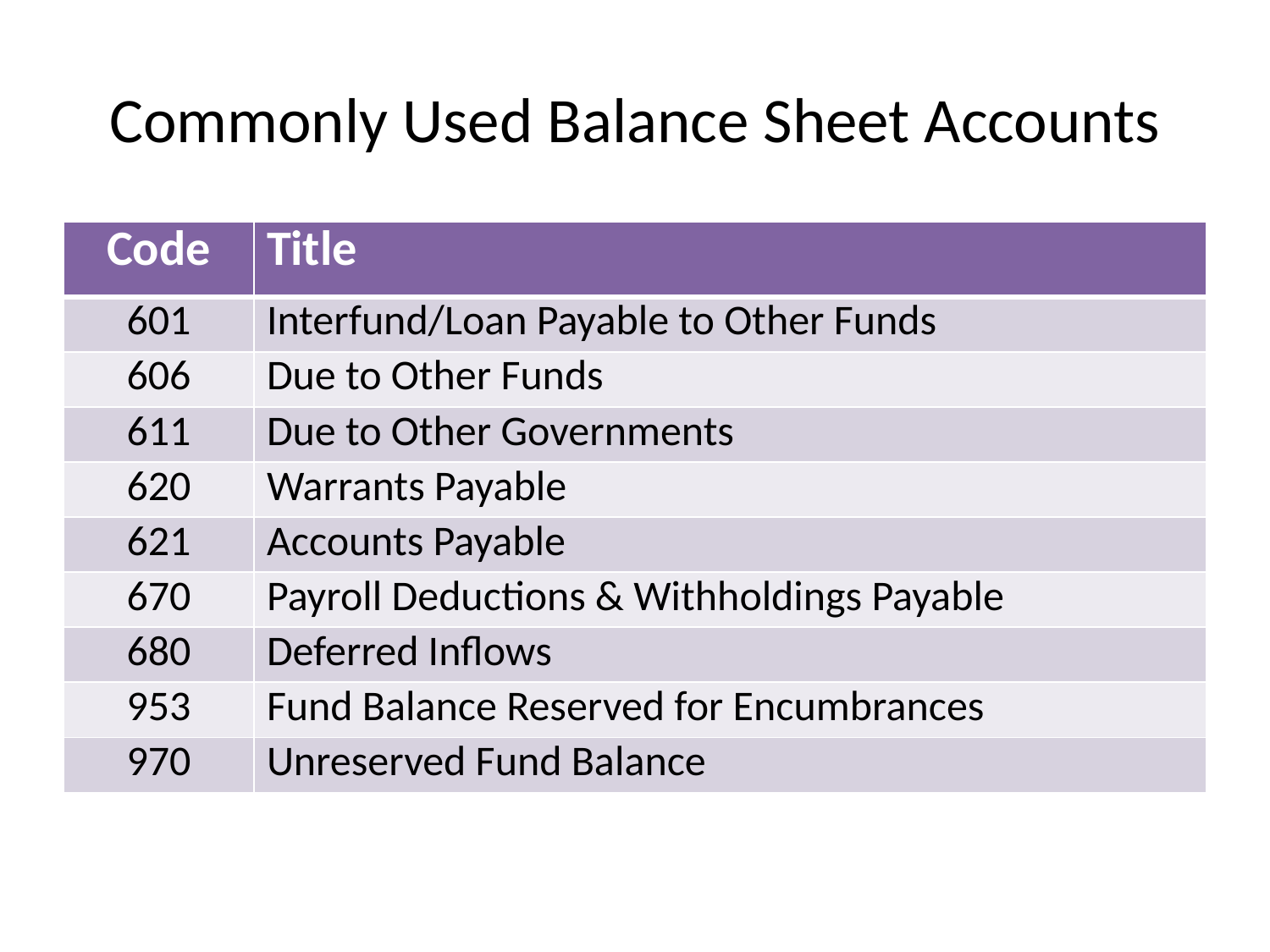

# Commonly Used Balance Sheet Accounts
| Code | Title |
| --- | --- |
| 601 | Interfund/Loan Payable to Other Funds |
| 606 | Due to Other Funds |
| 611 | Due to Other Governments |
| 620 | Warrants Payable |
| 621 | Accounts Payable |
| 670 | Payroll Deductions & Withholdings Payable |
| 680 | Deferred Inflows |
| 953 | Fund Balance Reserved for Encumbrances |
| 970 | Unreserved Fund Balance |